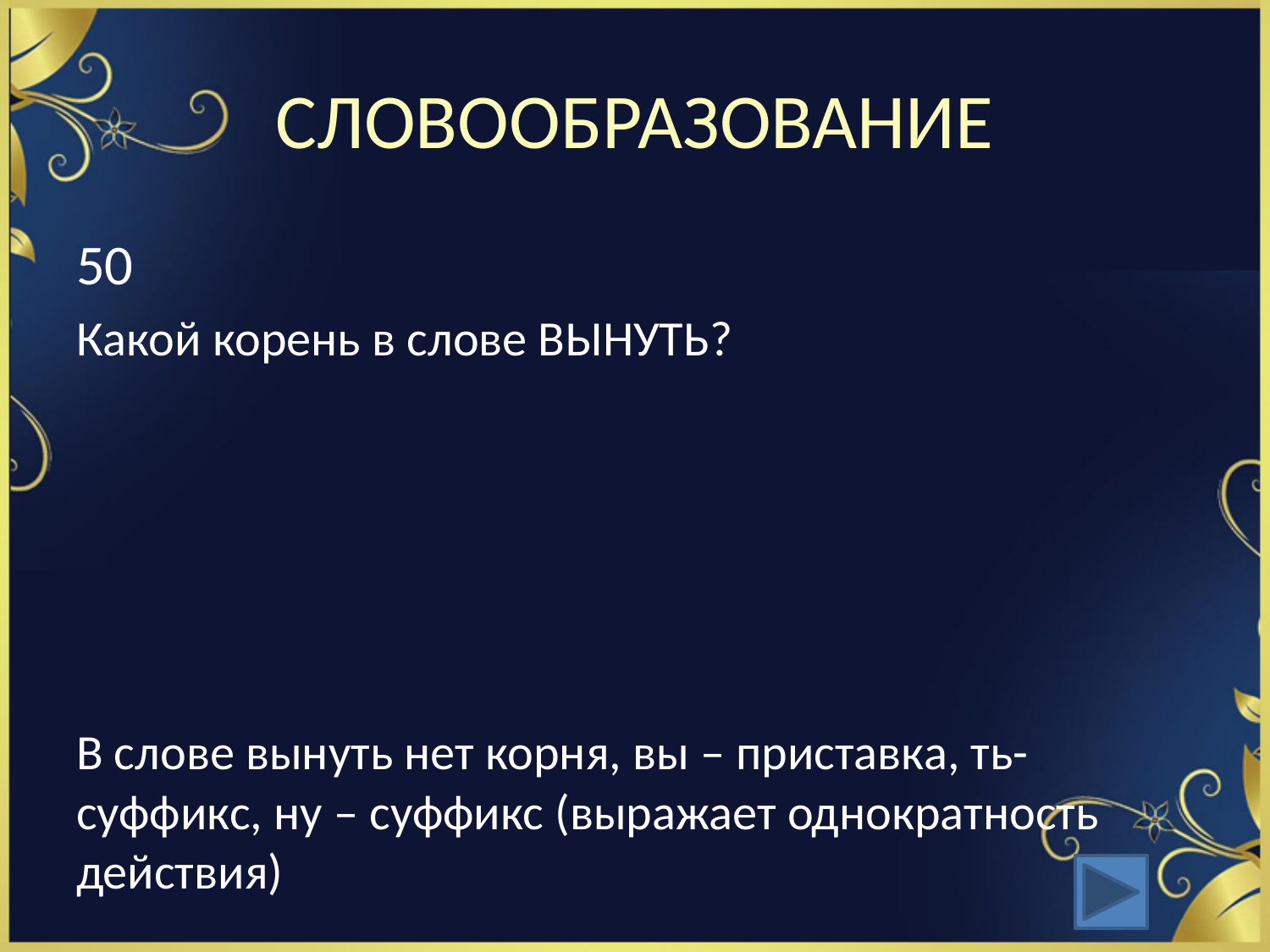

# СЛОВООБРАЗОВАНИЕ
50
Какой корень в слове ВЫНУТЬ?

В слове вынуть нет корня, вы – приставка, ть- суффикс, ну – суффикс (выражает однократность действия)